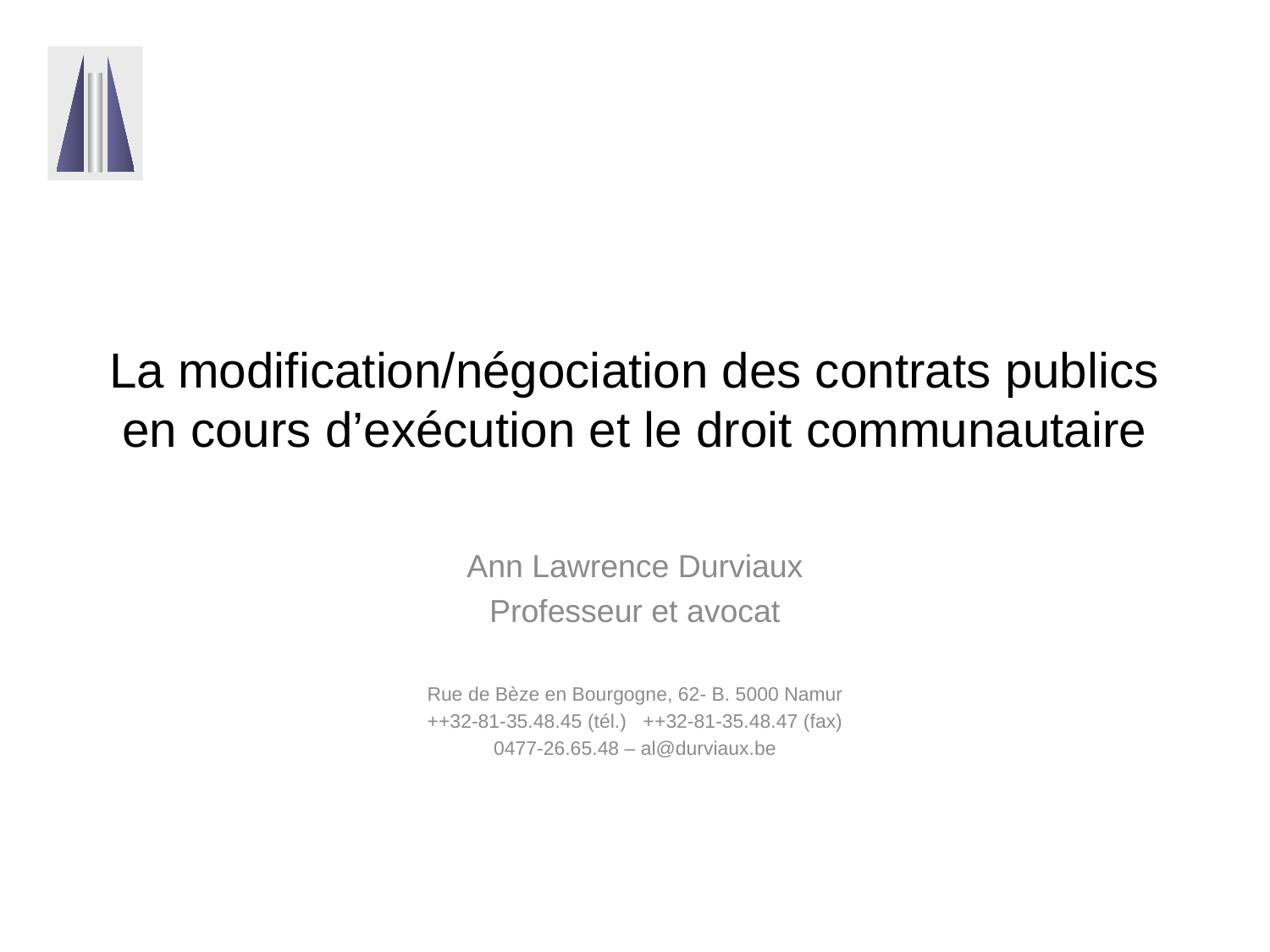

# La modification/négociation des contrats publics en cours d’exécution et le droit communautaire
Ann Lawrence Durviaux
Professeur et avocat

Rue de Bèze en Bourgogne, 62- B. 5000 Namur
++32-81-35.48.45 (tél.)   ++32-81-35.48.47 (fax)
0477-26.65.48 – al@durviaux.be